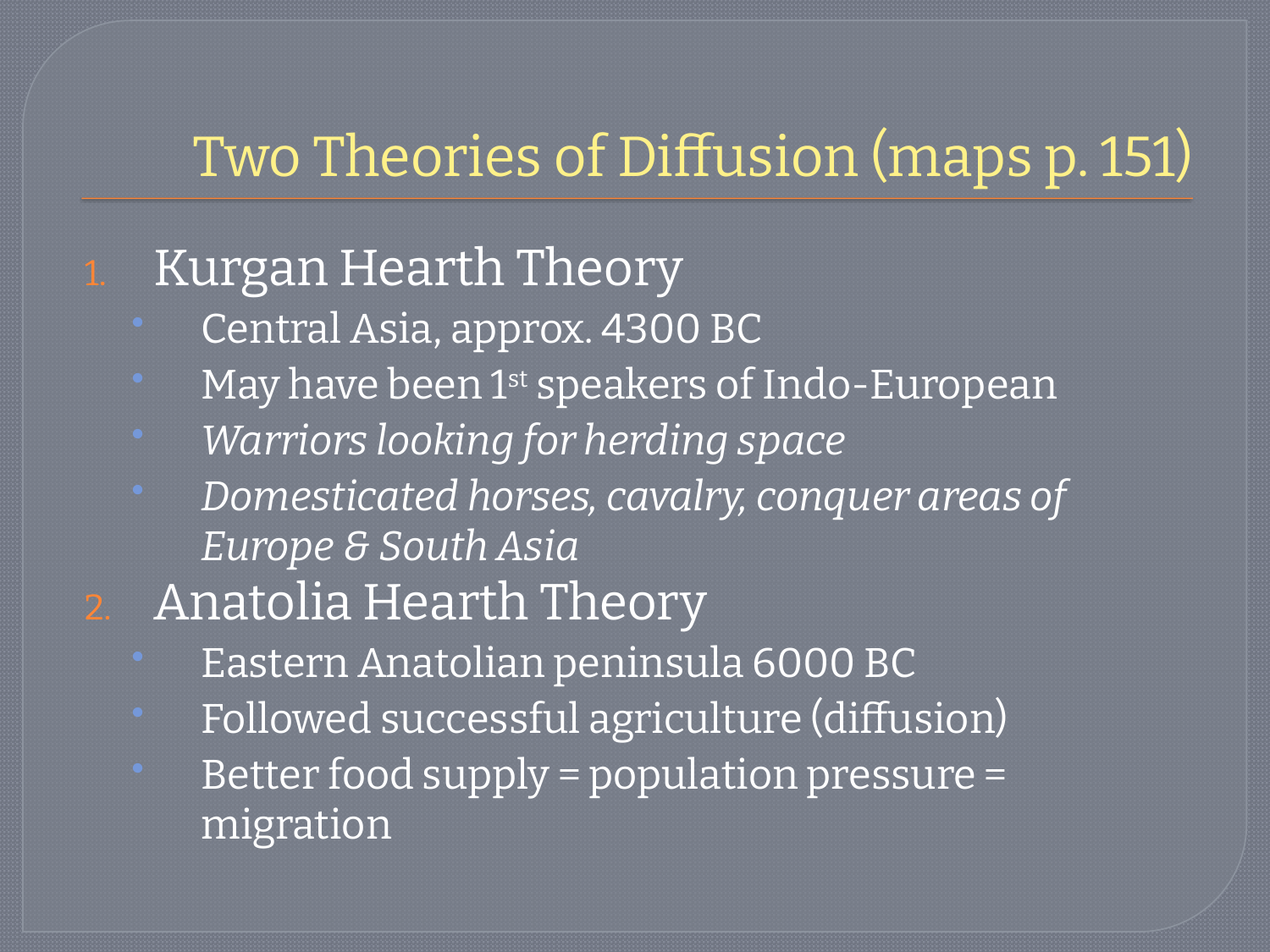

# Two Theories of Diffusion (maps p. 151)
Kurgan Hearth Theory
Central Asia, approx. 4300 BC
May have been 1st speakers of Indo-European
Warriors looking for herding space
Domesticated horses, cavalry, conquer areas of Europe & South Asia
Anatolia Hearth Theory
Eastern Anatolian peninsula 6000 BC
Followed successful agriculture (diffusion)
Better food supply = population pressure = migration